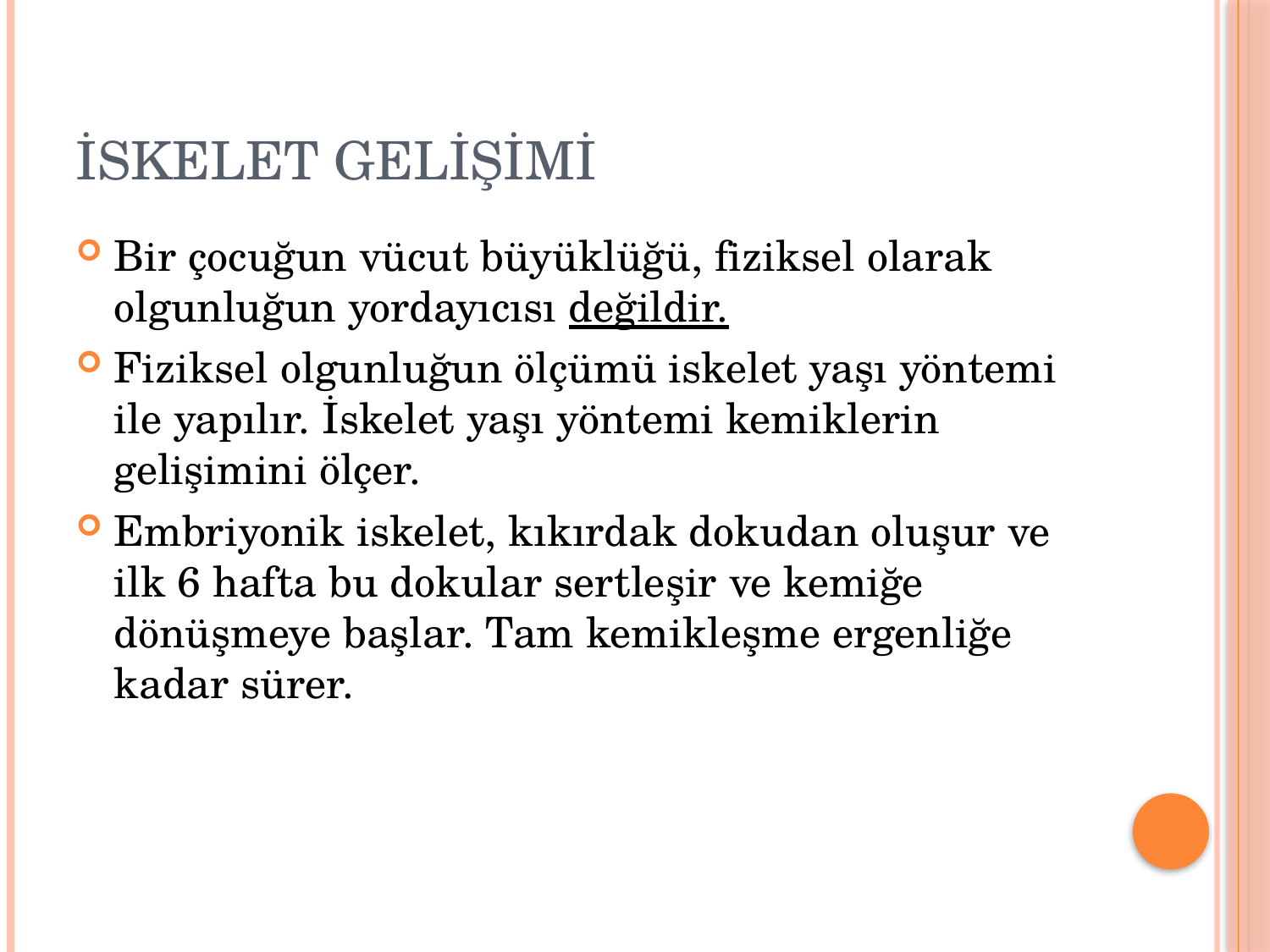

# İskelet gelişimi
Bir çocuğun vücut büyüklüğü, fiziksel olarak olgunluğun yordayıcısı değildir.
Fiziksel olgunluğun ölçümü iskelet yaşı yöntemi ile yapılır. İskelet yaşı yöntemi kemiklerin gelişimini ölçer.
Embriyonik iskelet, kıkırdak dokudan oluşur ve ilk 6 hafta bu dokular sertleşir ve kemiğe dönüşmeye başlar. Tam kemikleşme ergenliğe kadar sürer.